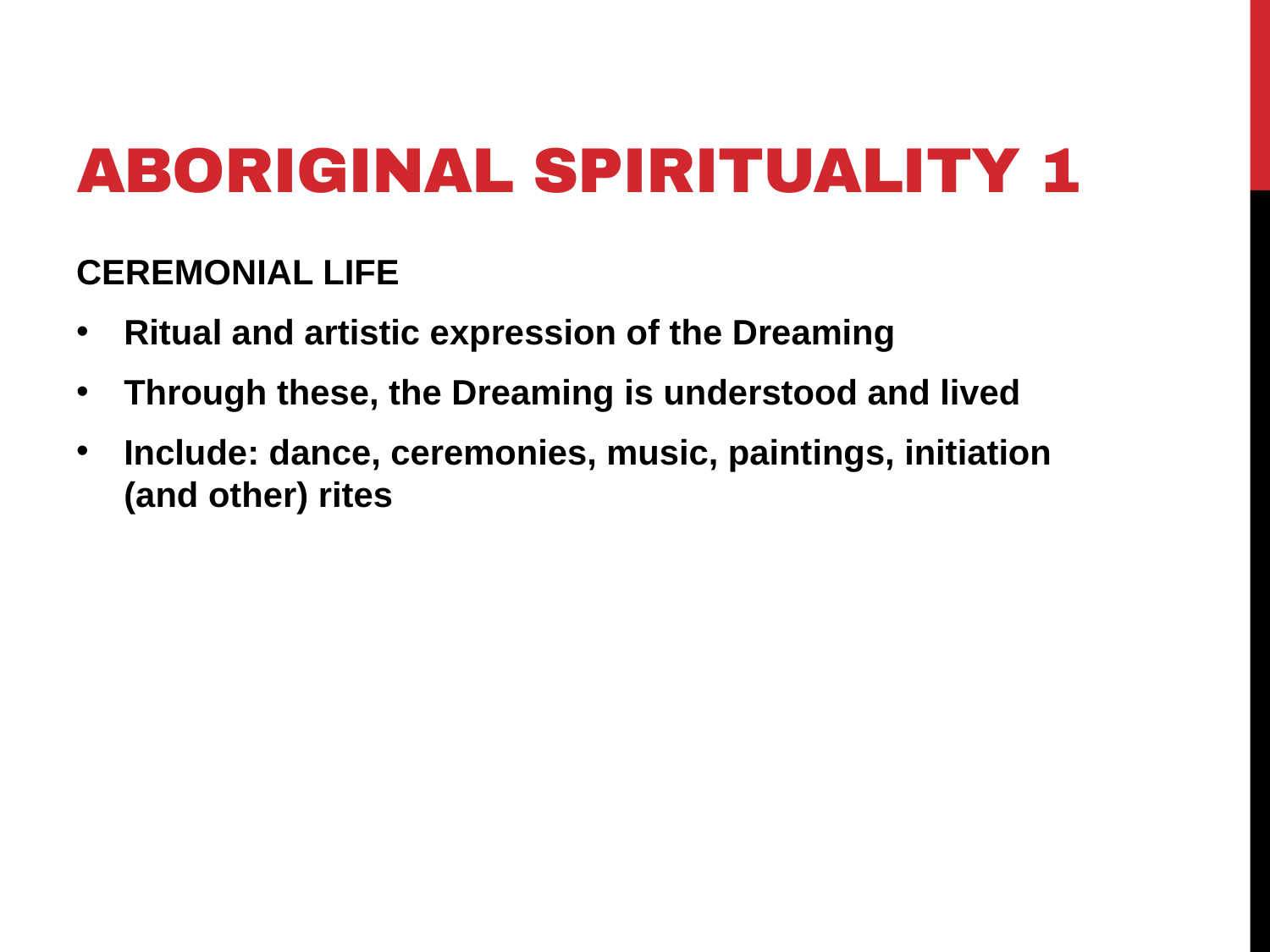

# Aboriginal spirituality 1
CEREMONIAL LIFE
Ritual and artistic expression of the Dreaming
Through these, the Dreaming is understood and lived
Include: dance, ceremonies, music, paintings, initiation (and other) rites